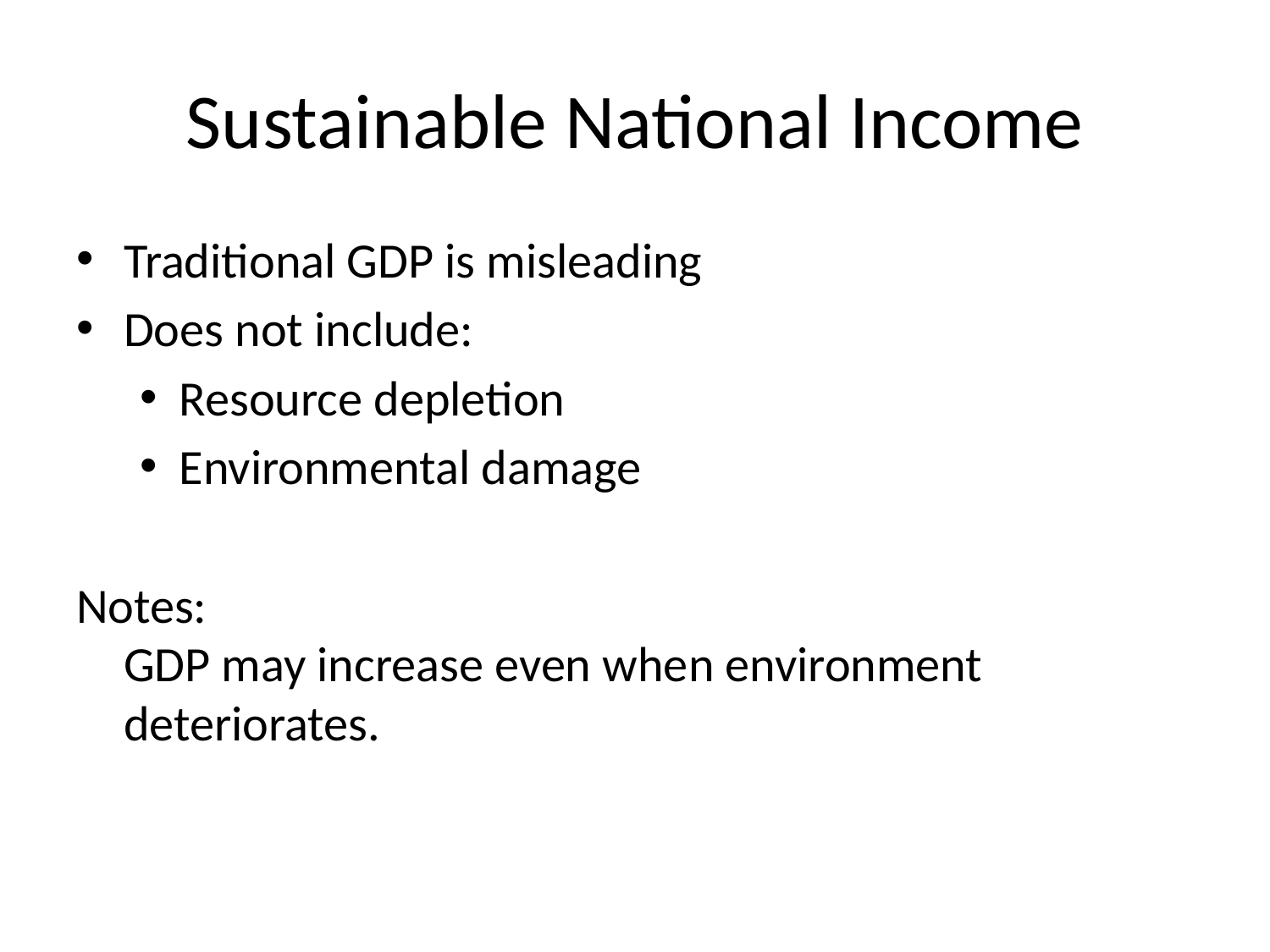

# Sustainable National Income
Traditional GDP is misleading
Does not include:
Resource depletion
Environmental damage

Notes:
GDP may increase even when environment deteriorates.